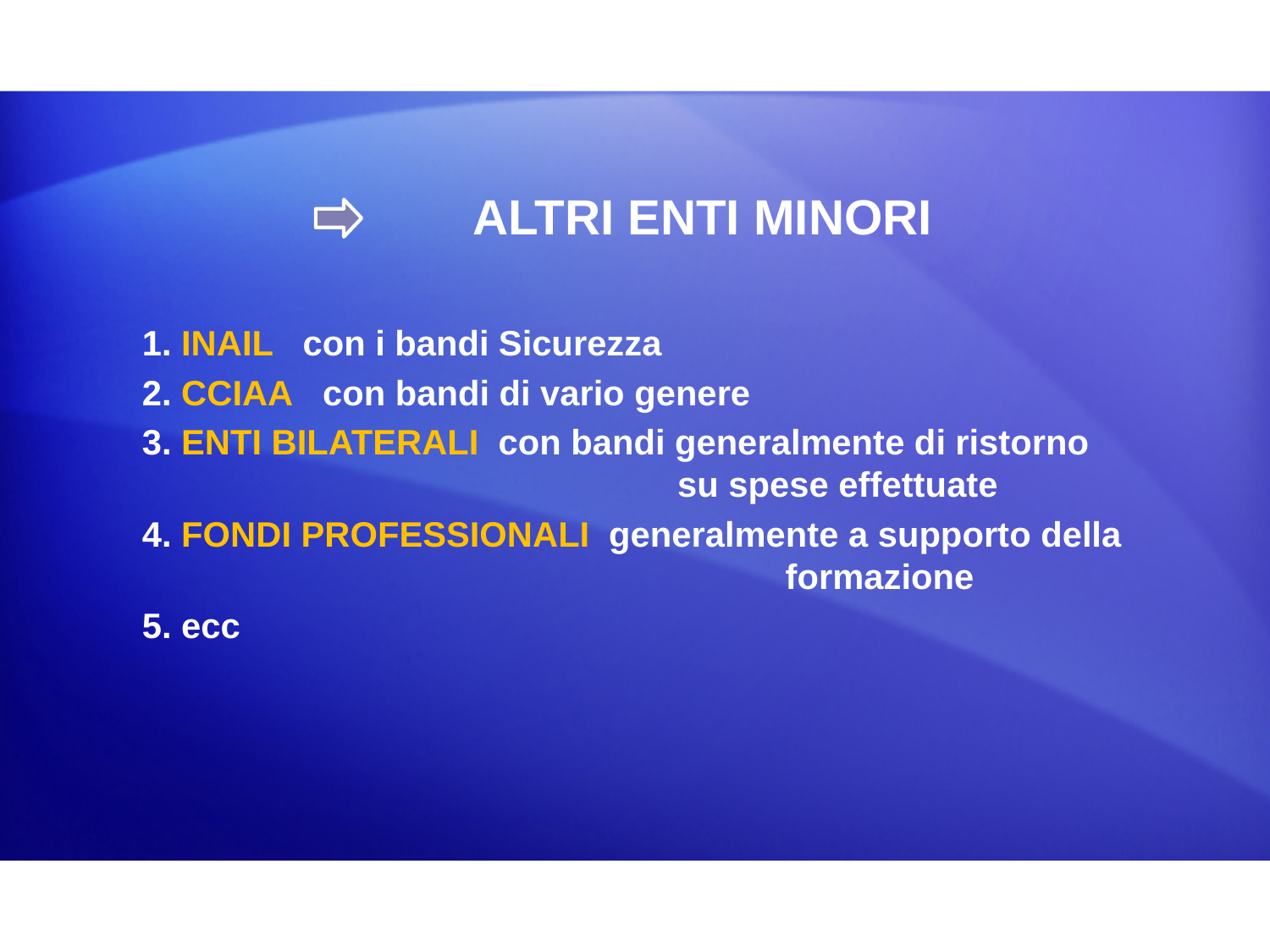

#

			   ALTRI ENTI MINORI

1. INAIL   con i bandi Sicurezza
2. CCIAA   con bandi di vario genere
3. ENTI BILATERALI  con bandi generalmente di ristorno 		                        su spese effettuate
4. FONDI PROFESSIONALI  generalmente a supporto della 				         formazione
5. ecc